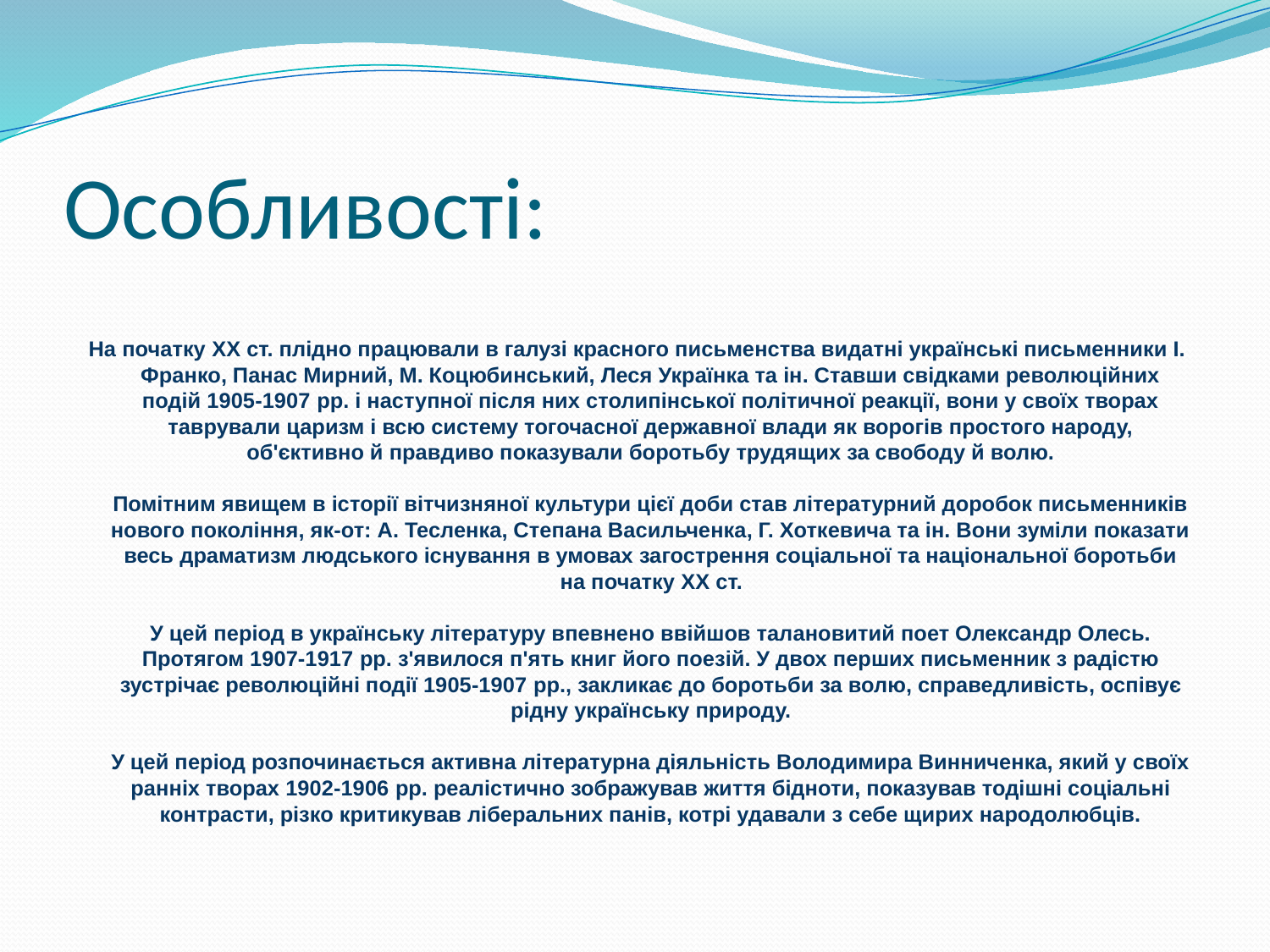

# Особливості:

 На початку XX ст. плідно працювали в галузі красного письменства видатні українські письменники І. Франко, Панас Мирний, М. Коцюбинський, Леся Українка та ін. Ставши свідками революційних подій 1905-1907 pp. і наступної після них столипінської політичної реакції, вони у своїх творах таврували царизм і всю систему тогочасної державної влади як ворогів простого народу, об'єктивно й правдиво показували боротьбу трудящих за свободу й волю.
Помітним явищем в історії вітчизняної культури цієї доби став літературний доробок письменників нового покоління, як-от: А. Тесленка, Степана Васильченка, Г. Хоткевича та ін. Вони зуміли показати весь драматизм людського існування в умовах загострення соціальної та національної боротьби на початку XX ст.
У цей період в українську літературу впевнено ввійшов талановитий поет Олександр Олесь. Протягом 1907-1917 pp. з'явилося п'ять книг його поезій. У двох перших письменник з радістю зустрічає революційні події 1905-1907 pp., закликає до боротьби за волю, справедливість, оспівує рідну українську природу.
У цей період розпочинається активна літературна діяльність Володимира Винниченка, який у своїх ранніх творах 1902-1906 pp. реалістично зображував життя бідноти, показував тодішні соціальні контрасти, різко критикував ліберальних панів, котрі удавали з себе щирих народолюбців.